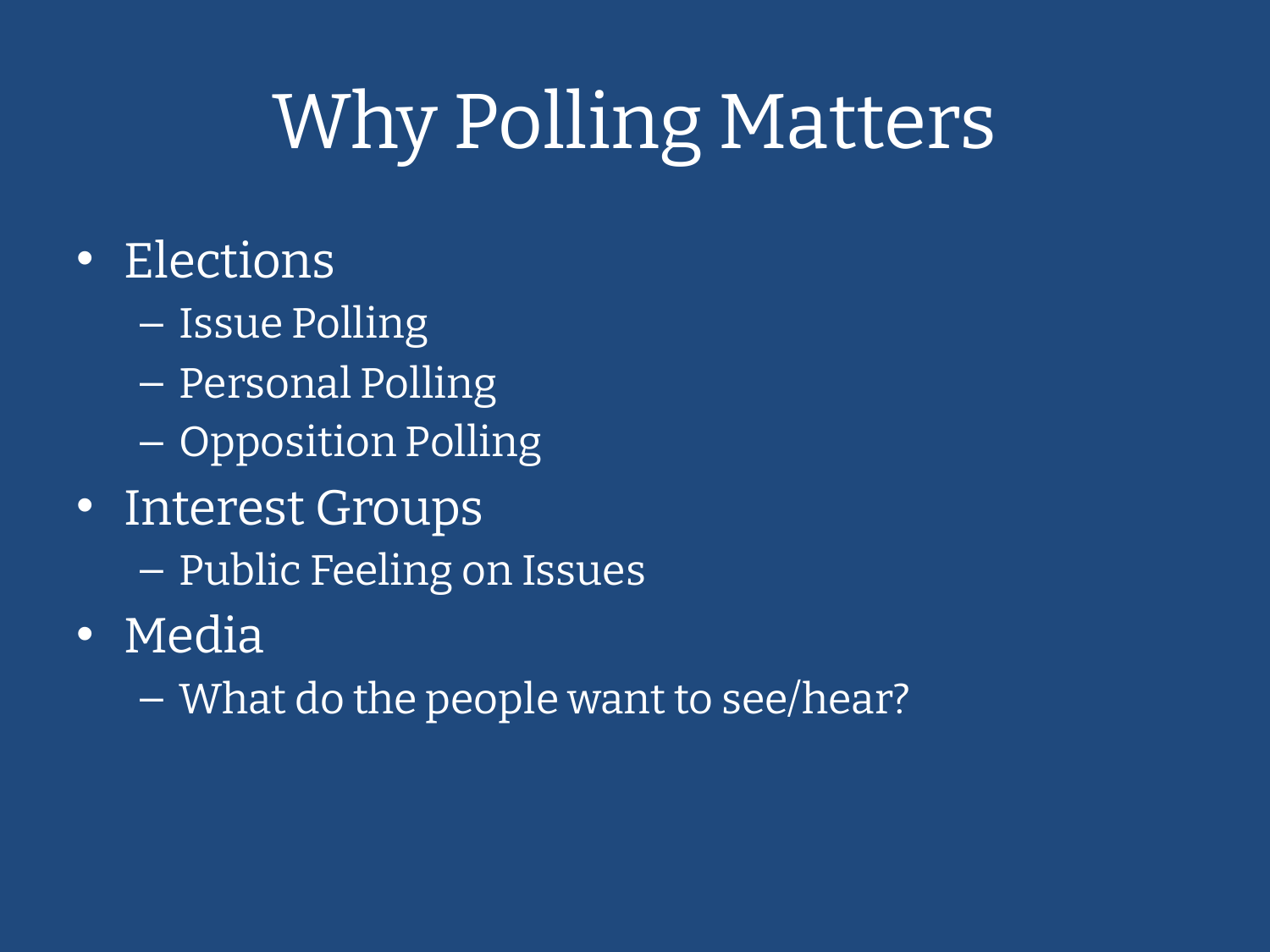

# Why Polling Matters
Elections
Issue Polling
Personal Polling
Opposition Polling
Interest Groups
Public Feeling on Issues
Media
What do the people want to see/hear?